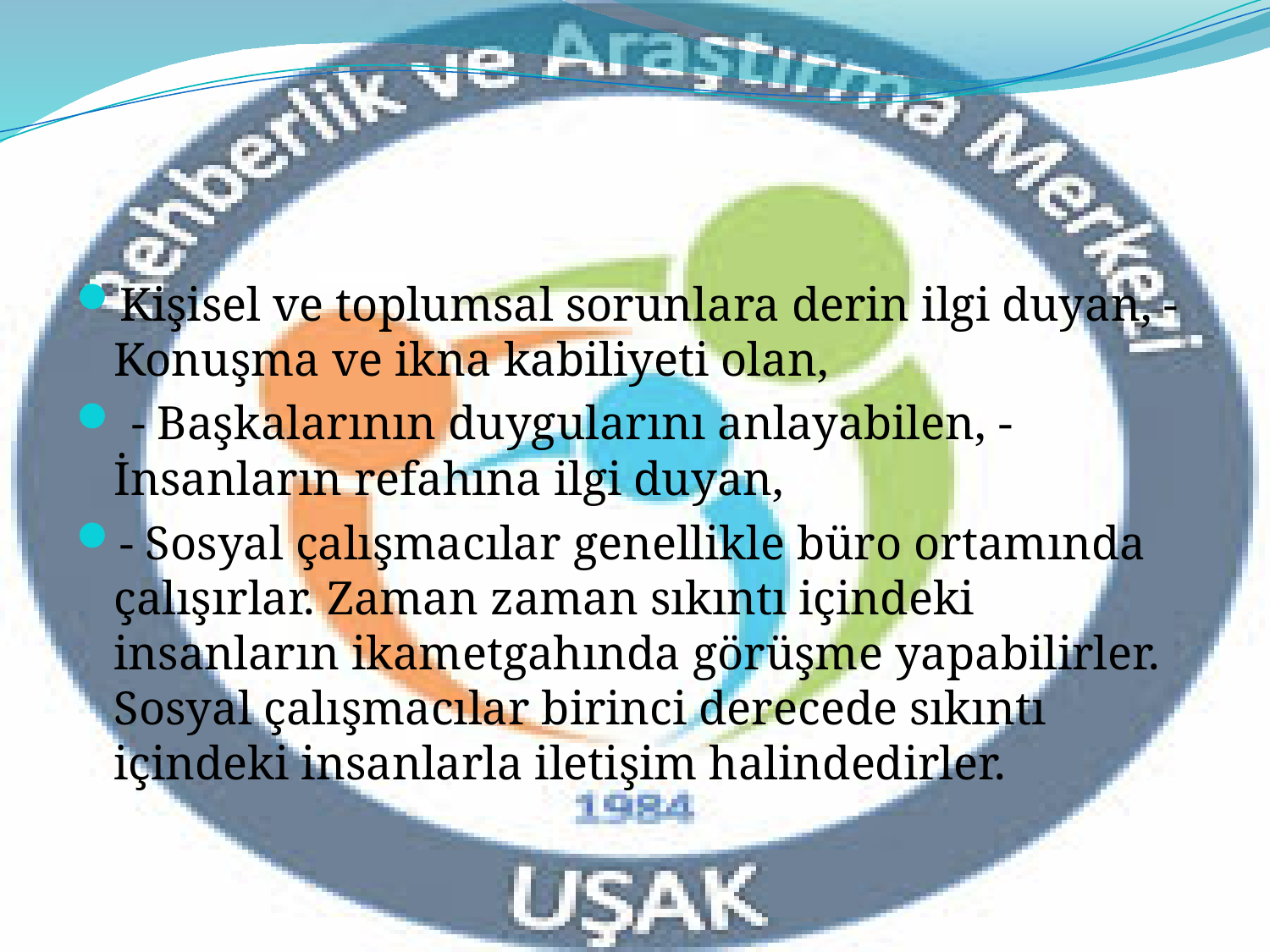

#
Kişisel ve toplumsal sorunlara derin ilgi duyan, - Konuşma ve ikna kabiliyeti olan,
 - Başkalarının duygularını anlayabilen, - İnsanların refahına ilgi duyan,
- Sosyal çalışmacılar genellikle büro ortamında çalışırlar. Zaman zaman sıkıntı içindeki insanların ikametgahında görüşme yapabilirler. Sosyal çalışmacılar birinci derecede sıkıntı içindeki insanlarla iletişim halindedirler.